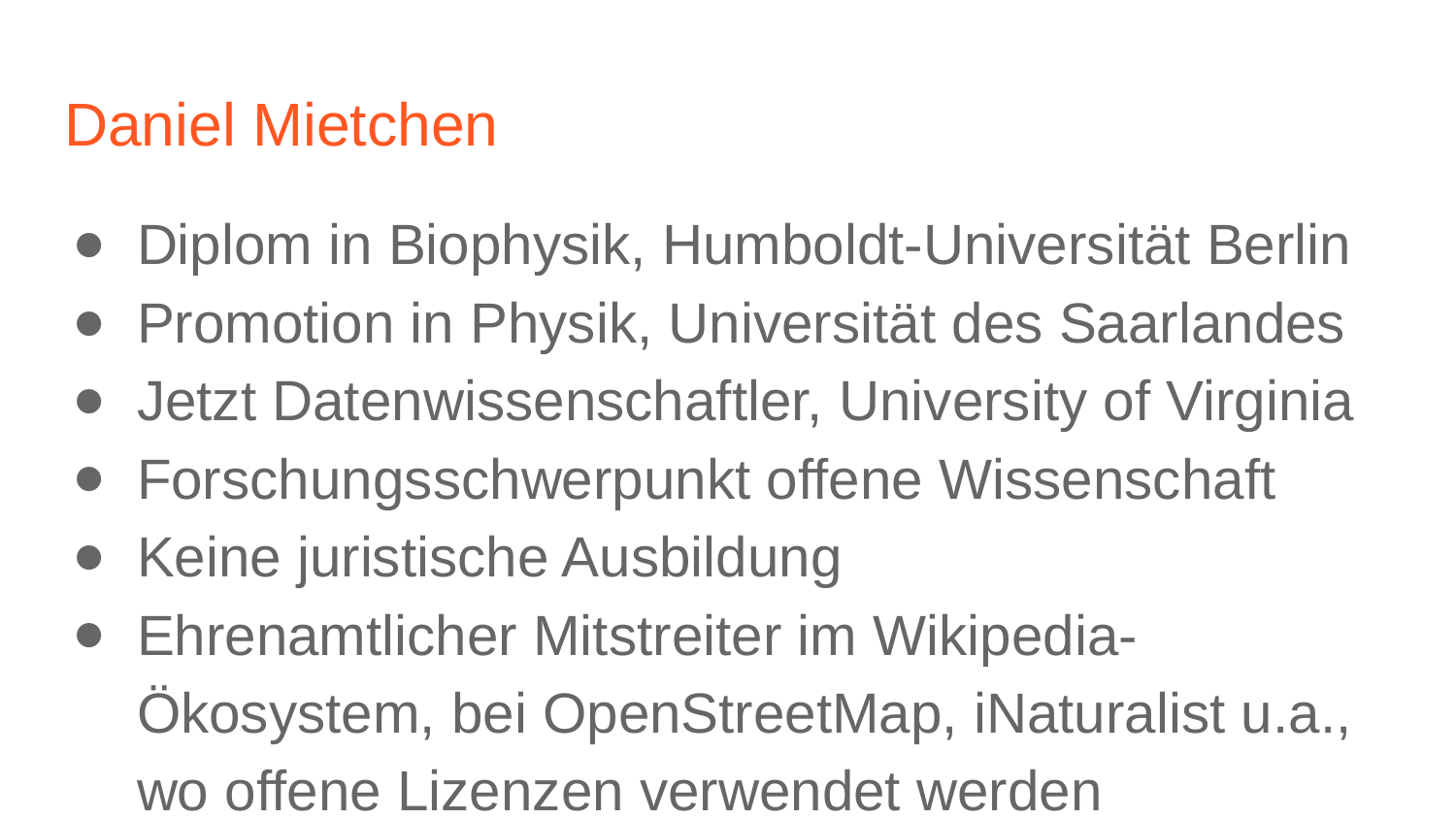

# Daniel Mietchen
Diplom in Biophysik, Humboldt-Universität Berlin
Promotion in Physik, Universität des Saarlandes
Jetzt Datenwissenschaftler, University of Virginia
Forschungsschwerpunkt offene Wissenschaft
Keine juristische Ausbildung
Ehrenamtlicher Mitstreiter im Wikipedia-Ökosystem, bei OpenStreetMap, iNaturalist u.a., wo offene Lizenzen verwendet werden